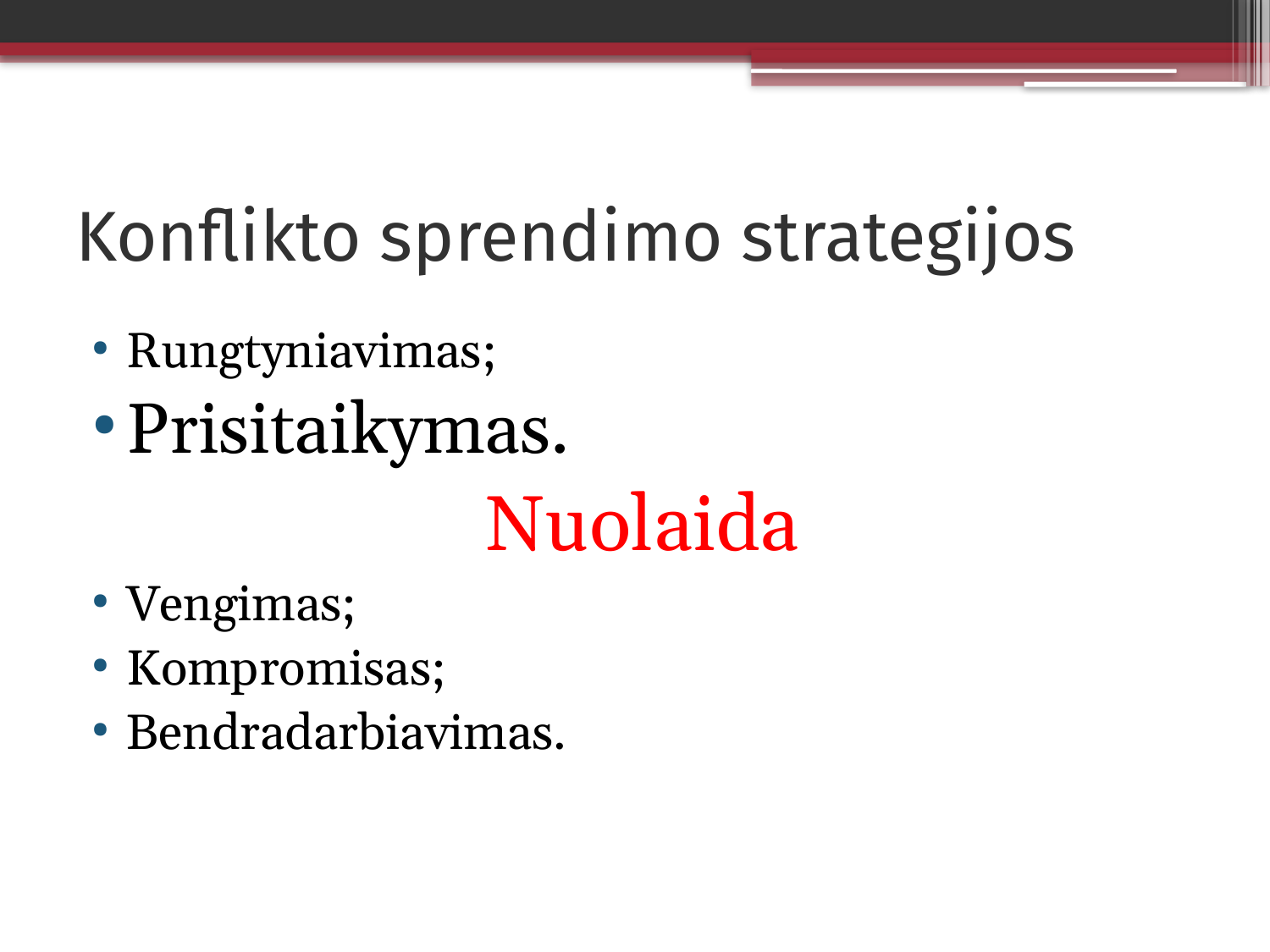

# Konflikto sprendimo strategijos
Rungtyniavimas;
Prisitaikymas.
Nuolaida
Vengimas;
Kompromisas;
Bendradarbiavimas.